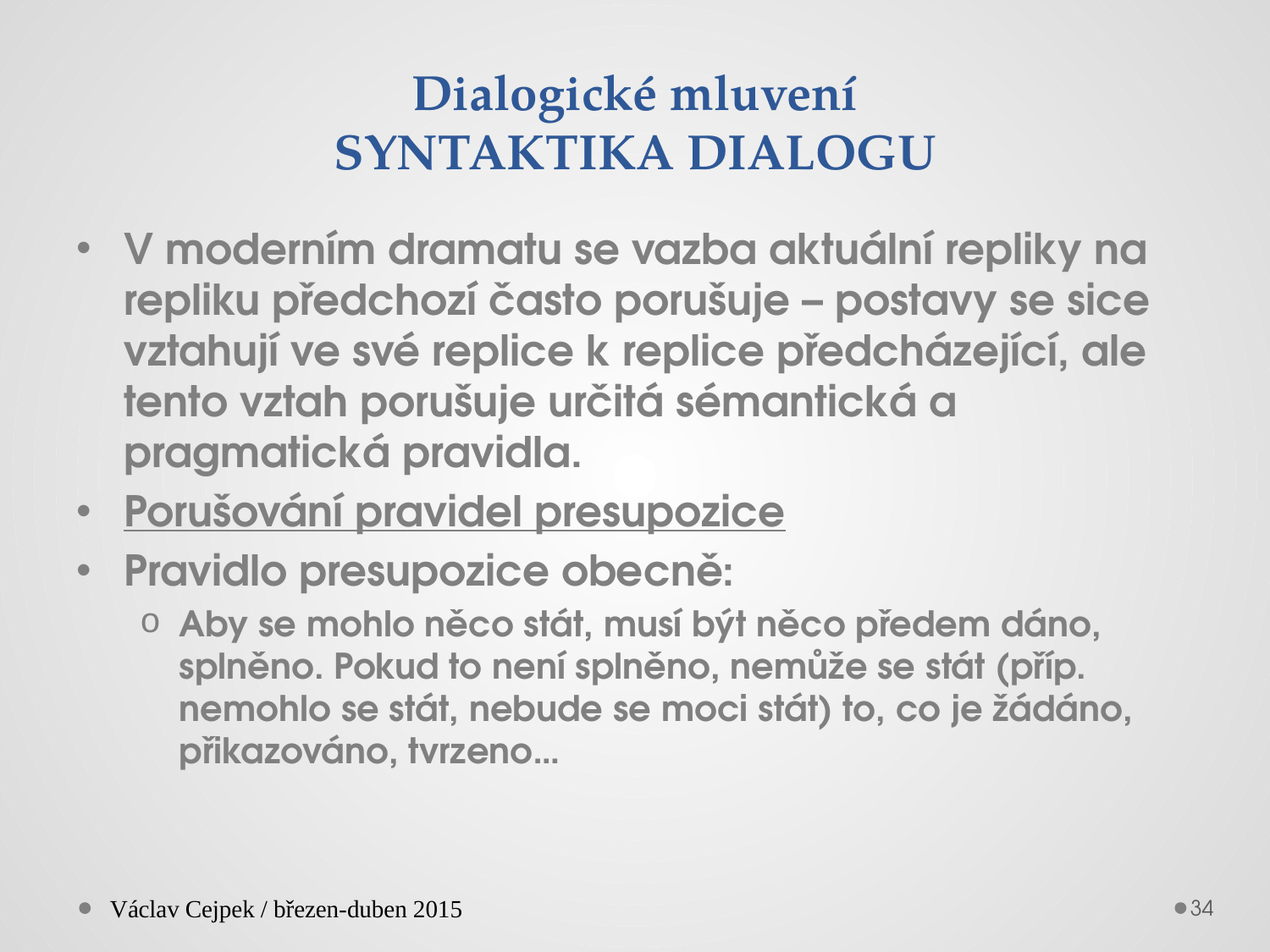

# Dialogické mluvení SYNTAKTIKA DIALOGU
V moderním dramatu se vazba aktuální repliky na repliku předchozí často porušuje – postavy se sice vztahují ve své replice k replice předcházející, ale tento vztah porušuje určitá sémantická a pragmatická pravidla.
Porušování pravidel presupozice
Pravidlo presupozice obecně:
Aby se mohlo něco stát, musí být něco předem dáno, splněno. Pokud to není splněno, nemůže se stát (příp. nemohlo se stát, nebude se moci stát) to, co je žádáno, přikazováno, tvrzeno…

Václav Cejpek / březen-duben 2015
34